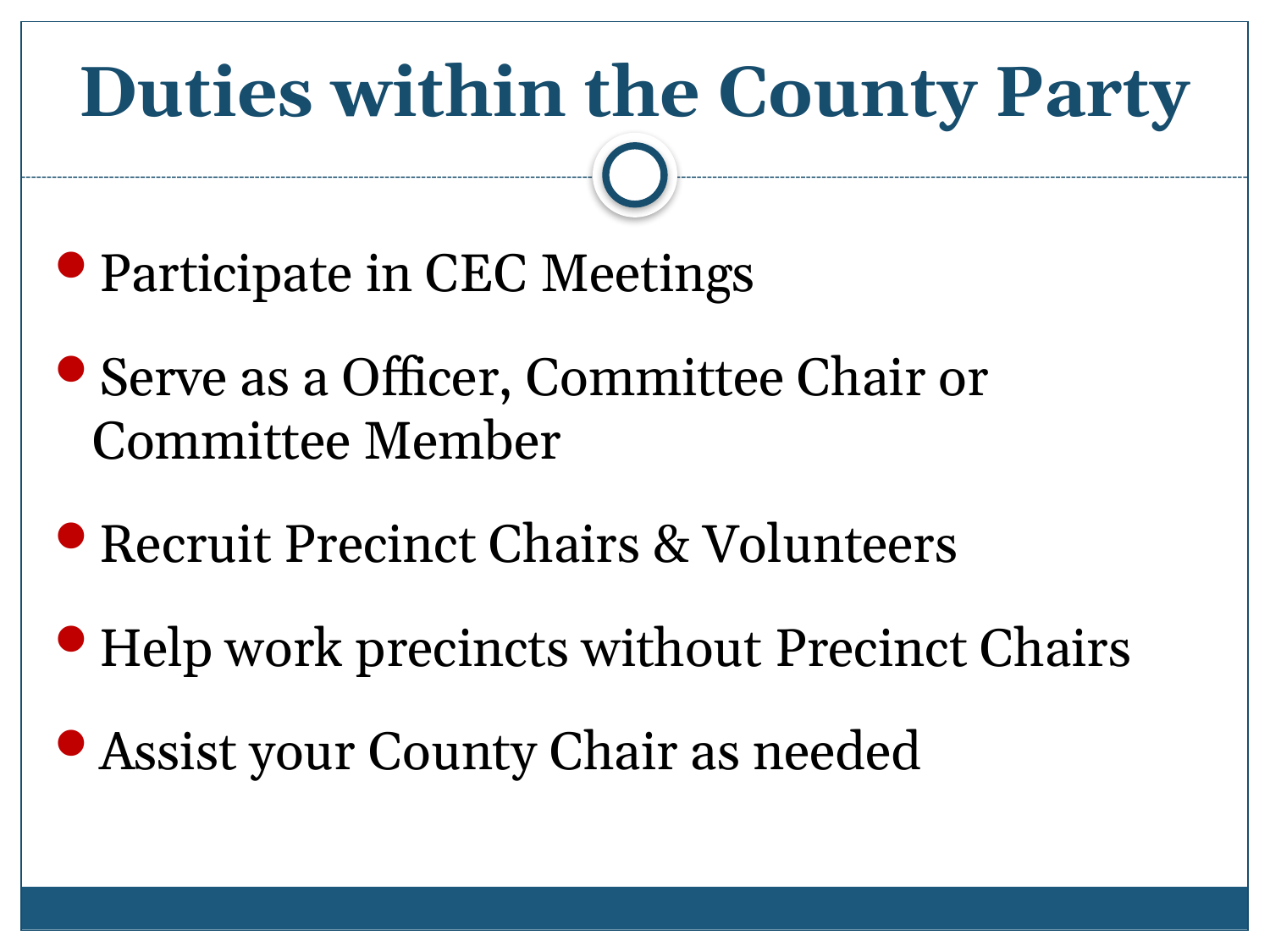

# Duties within the County Party
Participate in CEC Meetings

Serve as a Officer, Committee Chair or Committee Member

Recruit Precinct Chairs & Volunteers

Help work precincts without Precinct Chairs

Assist your County Chair as needed